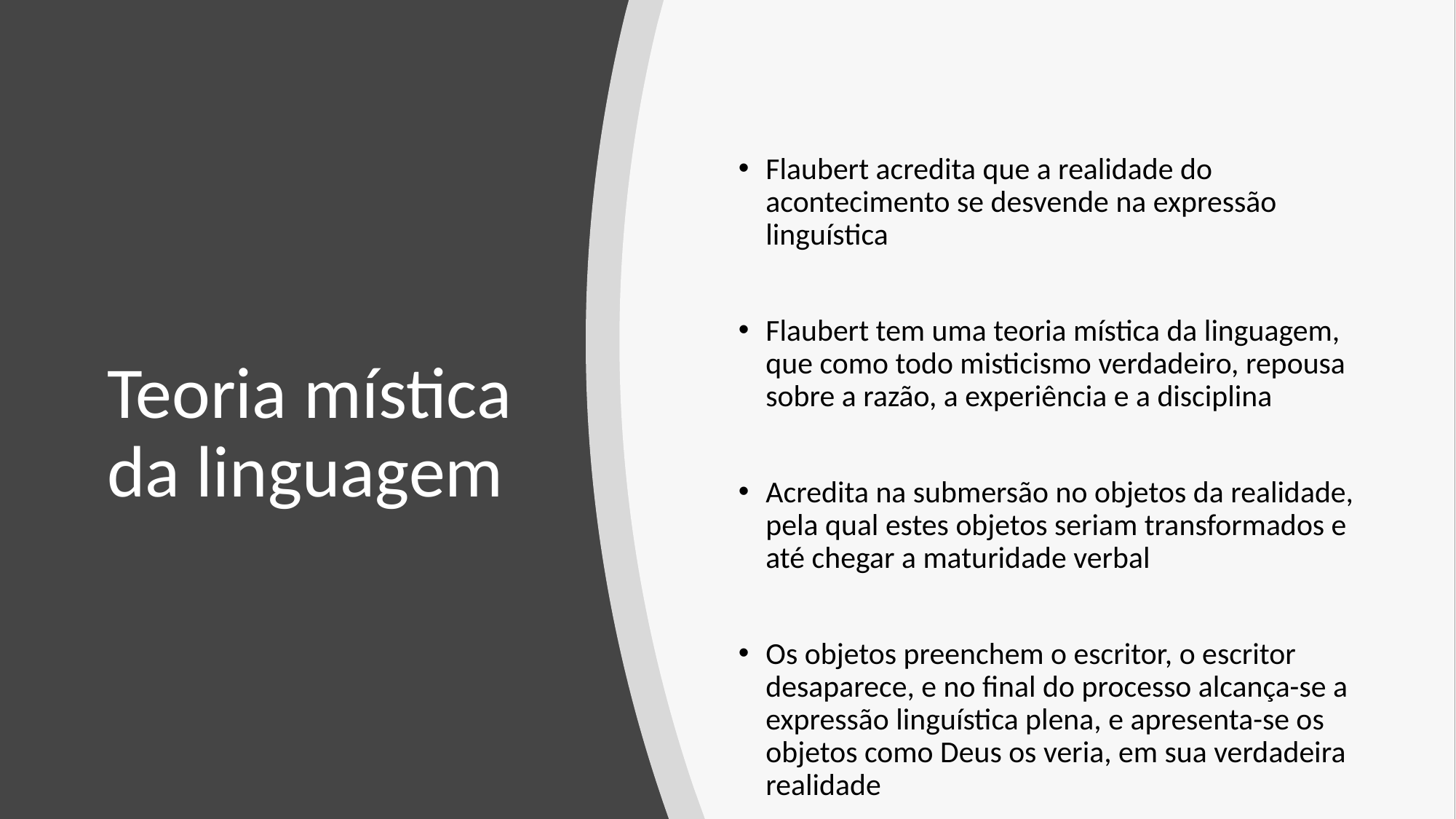

Flaubert acredita que a realidade do acontecimento se desvende na expressão linguística

Flaubert tem uma teoria mística da linguagem, que como todo misticismo verdadeiro, repousa sobre a razão, a experiência e a disciplina

Acredita na submersão no objetos da realidade, pela qual estes objetos seriam transformados e até chegar a maturidade verbal

Os objetos preenchem o escritor, o escritor desaparece, e no final do processo alcança-se a expressão linguística plena, e apresenta-se os objetos como Deus os veria, em sua verdadeira realidade

# Teoria mística da linguagem